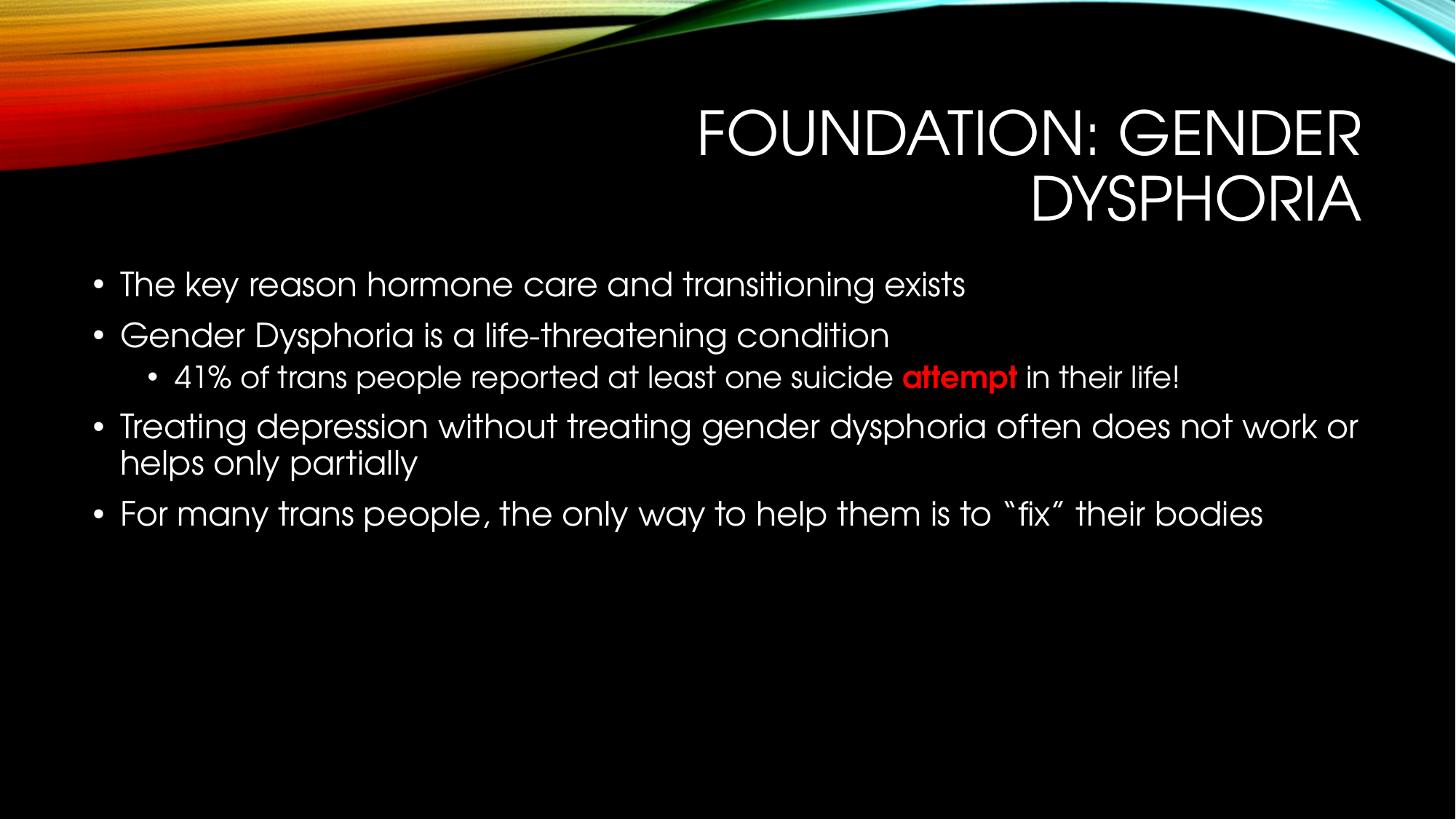

# Foundation: Gender Dysphoria
The key reason hormone care and transitioning exists
Gender Dysphoria is a life-threatening condition
41% of trans people reported at least one suicide attempt in their life!
Treating depression without treating gender dysphoria often does not work or helps only partially
For many trans people, the only way to help them is to “fix” their bodies